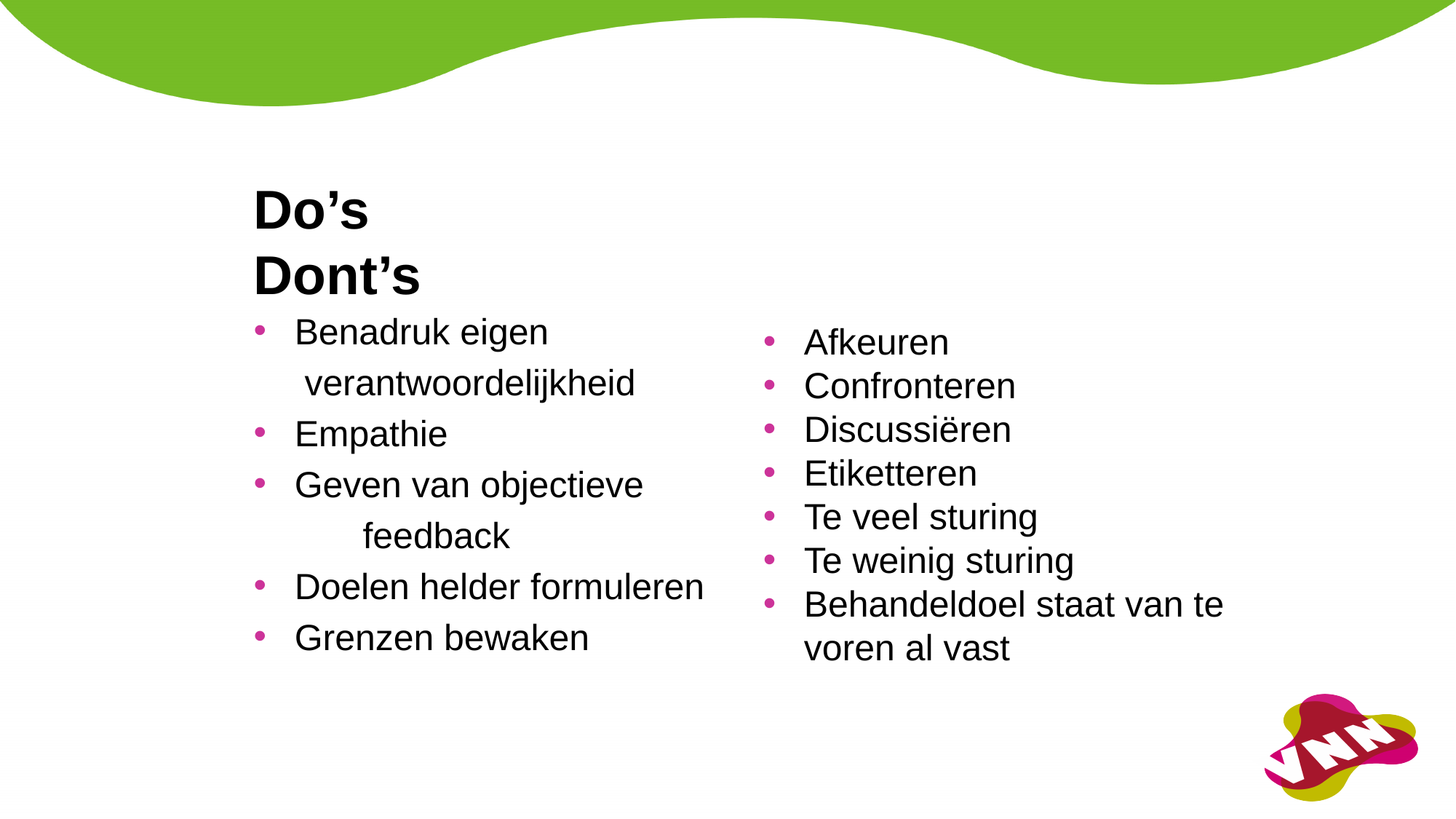

Do’s						     Dont’s

Benadruk eigen
     verantwoordelijkheid
Empathie
Geven van objectieve
	feedback
Doelen helder formuleren
Grenzen bewaken
Afkeuren
Confronteren
Discussiëren
Etiketteren
Te veel sturing
Te weinig sturing
Behandeldoel staat van te    voren al vast